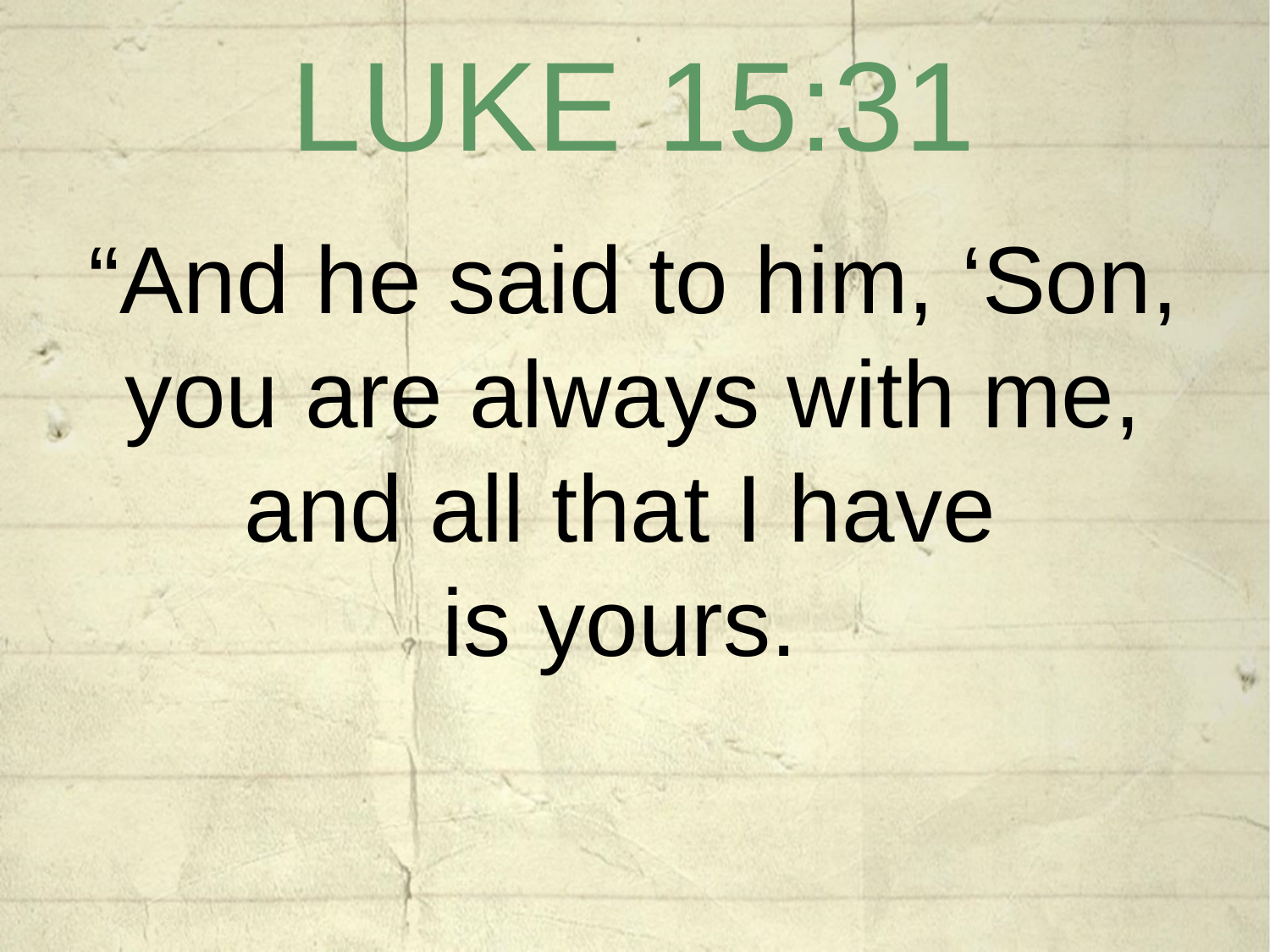

LUKE 15:31

“And he said to him, ‘Son, you are always with me, and all that I have
is yours.